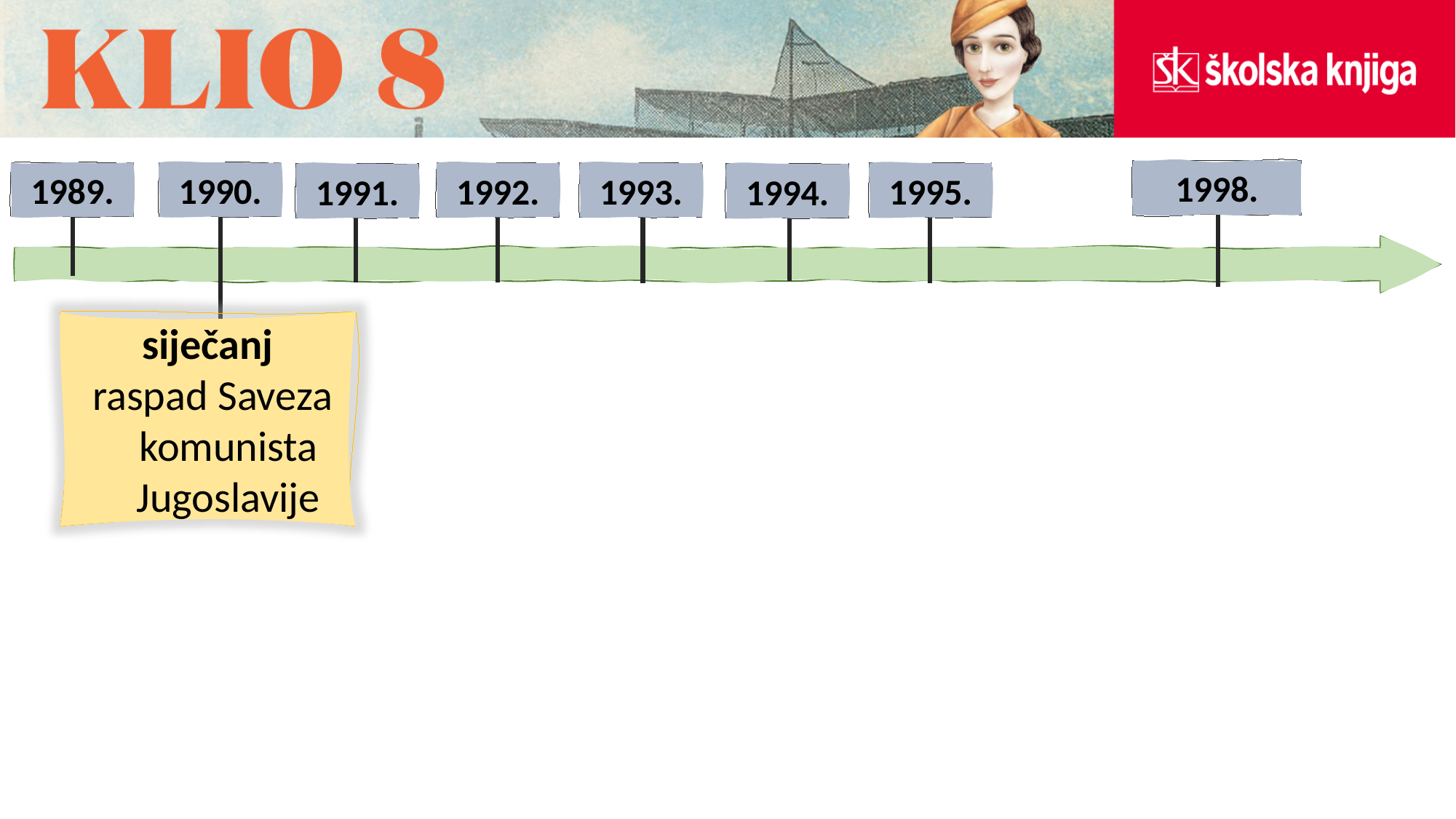

1998.
1989.
1990.
1992.
1993.
1995.
1991.
1994.

siječanj
 raspad Saveza komunista Jugoslavije